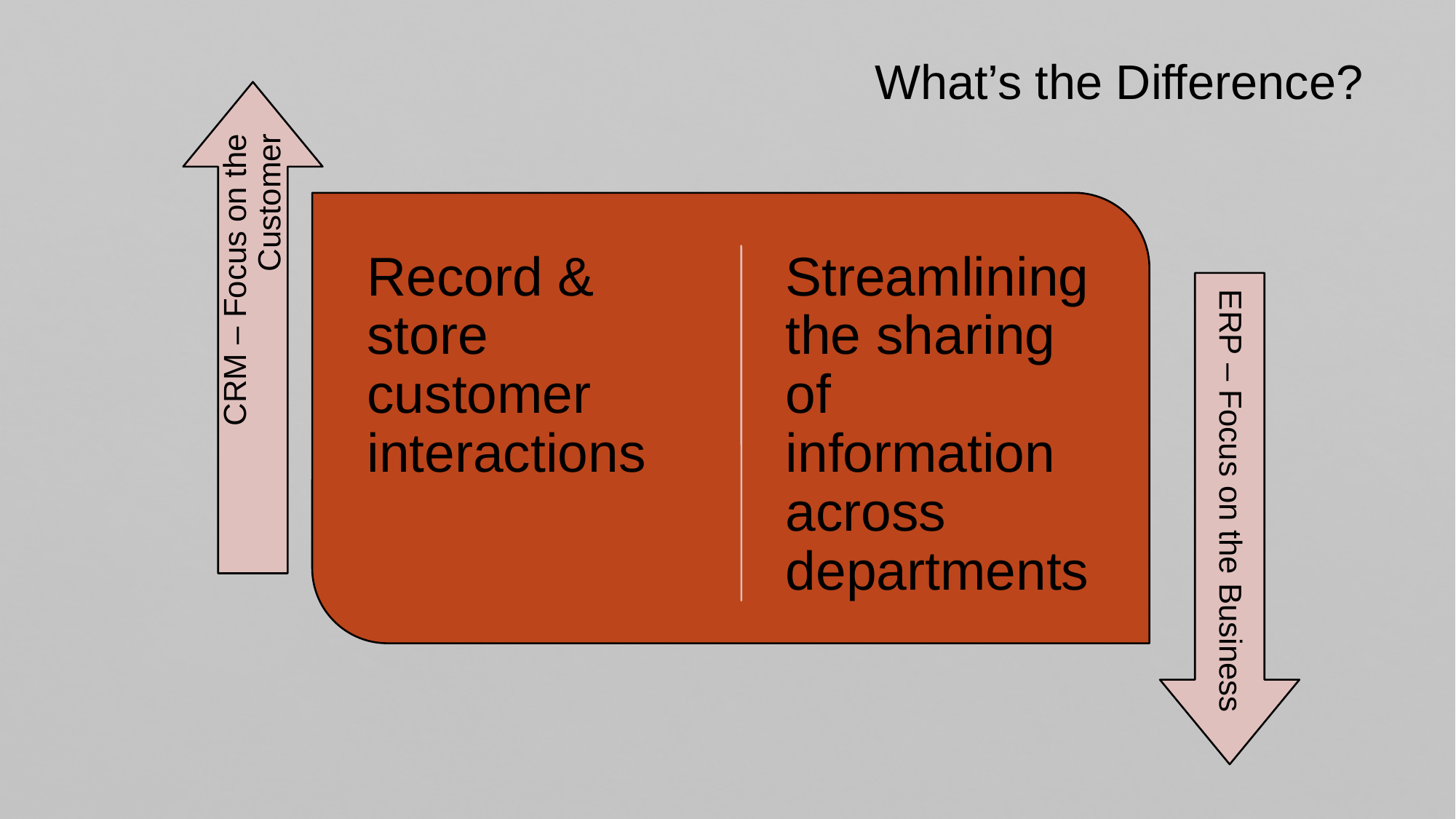

What’s the Difference?
Record & store customer interactions
Streamlining the sharing of information across departments
CRM – Focus on the Customer
ERP – Focus on the Business